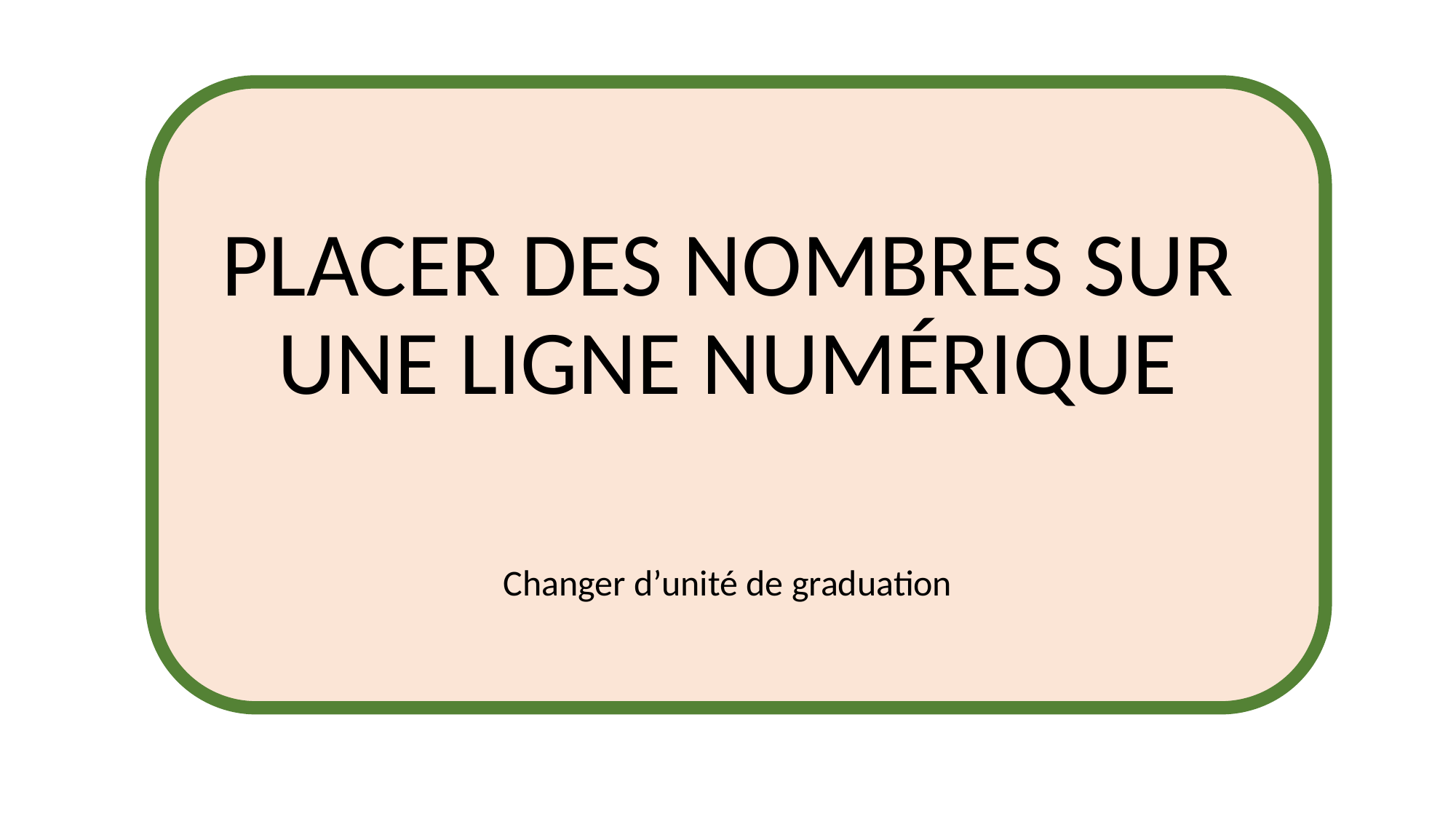

# PLACER DES NOMBRES SUR UNE LIGNE NUMÉRIQUE
Changer d’unité de graduation